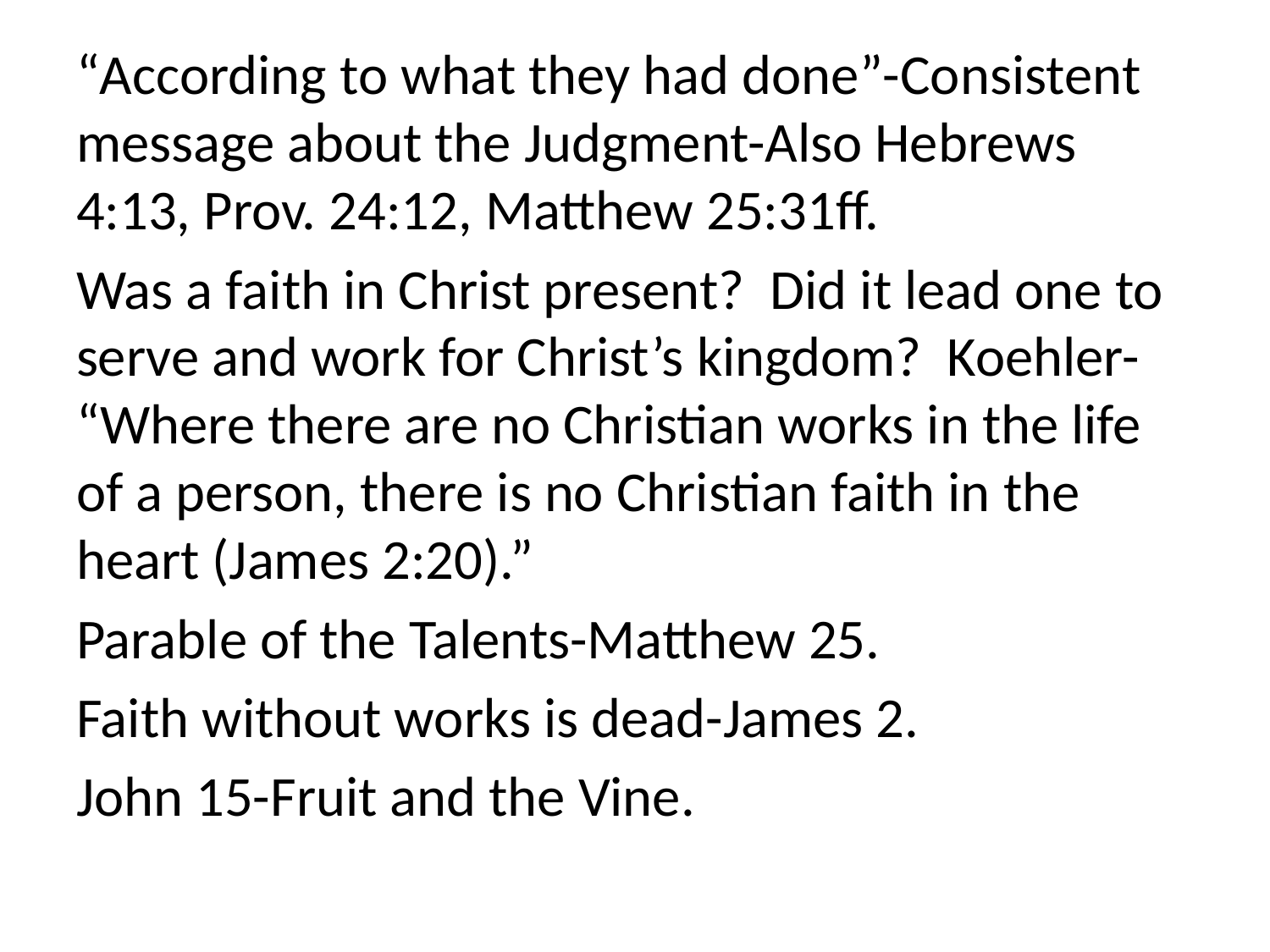

“According to what they had done”-Consistent message about the Judgment-Also Hebrews 4:13, Prov. 24:12, Matthew 25:31ff.
Was a faith in Christ present?  Did it lead one to serve and work for Christ’s kingdom?  Koehler- “Where there are no Christian works in the life of a person, there is no Christian faith in the heart (James 2:20).”
Parable of the Talents-Matthew 25.
Faith without works is dead-James 2.
John 15-Fruit and the Vine.